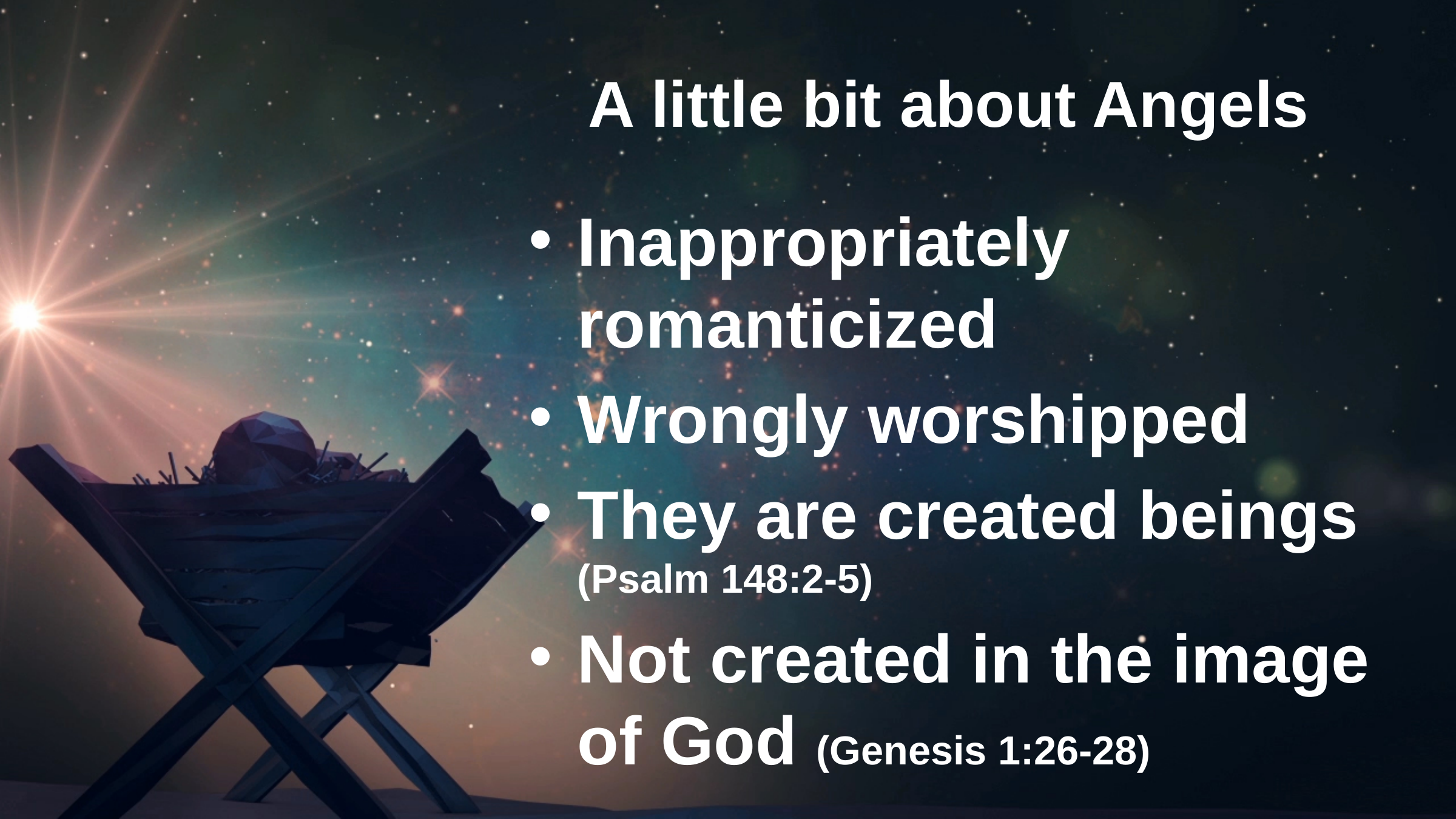

# A little bit about Angels
Inappropriately romanticized
Wrongly worshipped
They are created beings (Psalm 148:2-5)
Not created in the image of God (Genesis 1:26-28)